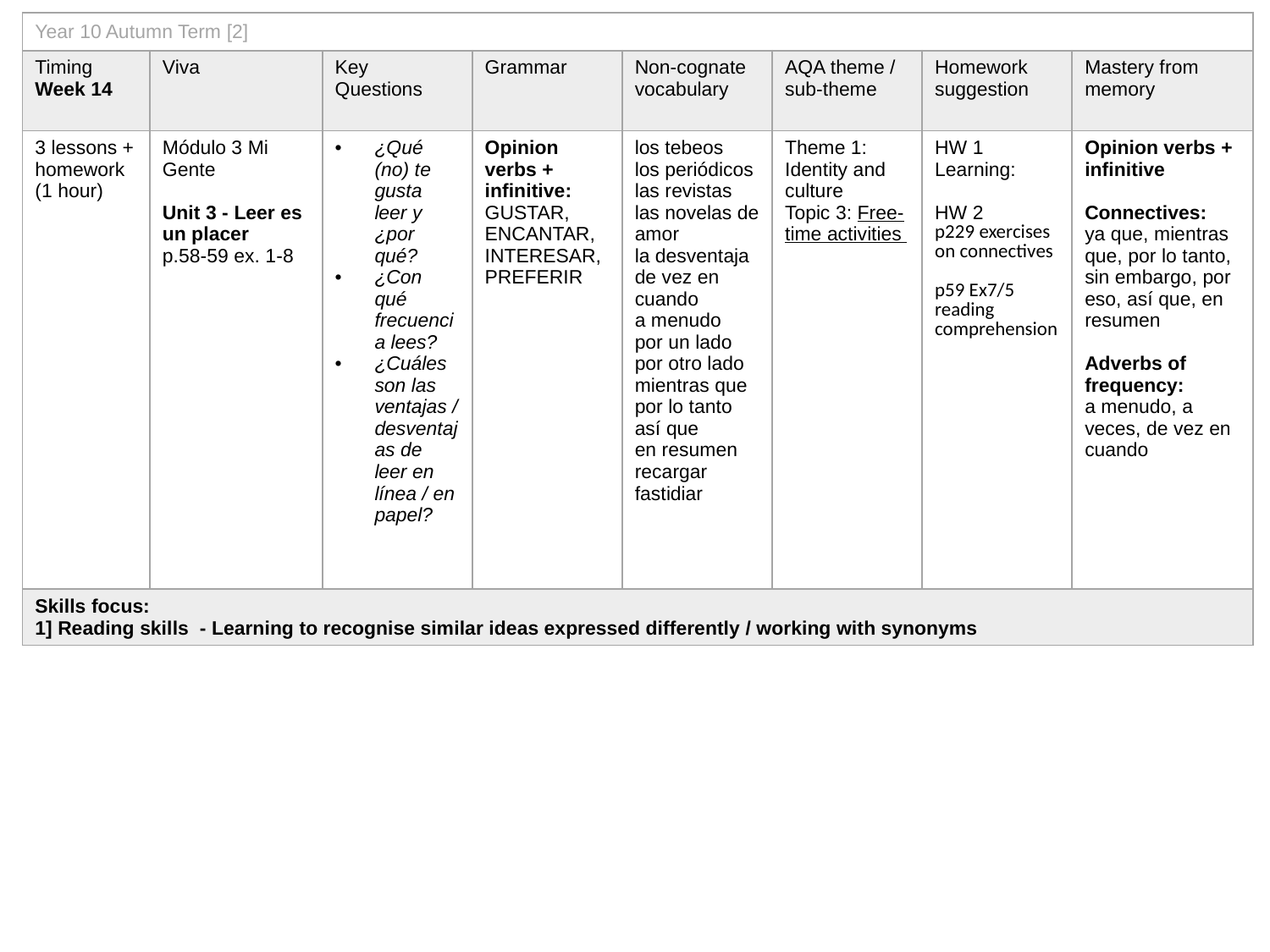

| Year 10 Autumn Term [2] |  |  |  |  |  |  |  |
| --- | --- | --- | --- | --- | --- | --- | --- |
| Timing Week 14 | Viva | Key Questions | Grammar | Non-cognate vocabulary | AQA theme / sub-theme | Homework suggestion | Mastery from memory |
| 3 lessons + homework (1 hour) | Módulo 3 Mi Gente Unit 3 - Leer es un placer p.58-59 ex. 1-8 | ¿Qué (no) te gusta leer y ¿por qué? ¿Con qué frecuencia lees? ¿Cuáles son las ventajas / desventajas de leer en línea / en papel? | Opinion verbs + infinitive: GUSTAR, ENCANTAR, INTERESAR, PREFERIR | los tebeos los periódicos las revistas las novelas de amor la desventaja de vez en cuando a menudo por un lado por otro lado mientras que por lo tanto así que en resumen recargar fastidiar | Theme 1: Identity and culture Topic 3: Free-time activities | HW 1 Learning: HW 2 p229 exercises on connectives p59 Ex7/5 reading comprehension | Opinion verbs + infinitive Connectives: ya que, mientras que, por lo tanto, sin embargo, por eso, así que, en resumen Adverbs of frequency: a menudo, a veces, de vez en cuando |
| Skills focus: 1] Reading skills - Learning to recognise similar ideas expressed differently / working with synonyms |  |  |  |  |  |  |  |